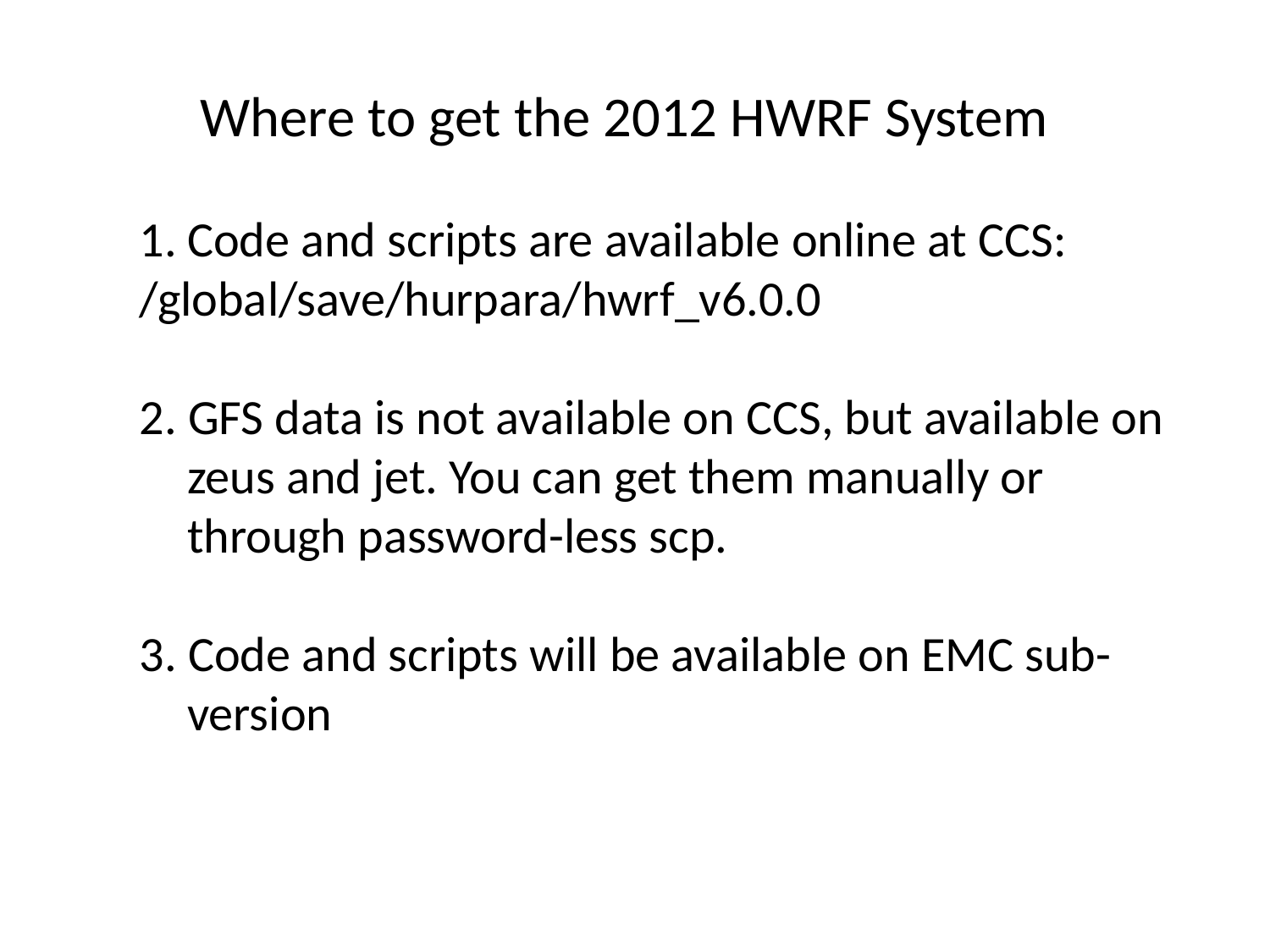

Where to get the 2012 HWRF System
Code and scripts are available online at CCS:
/global/save/hurpara/hwrf_v6.0.0

2. GFS data is not available on CCS, but available on zeus and jet. You can get them manually or through password-less scp.

3. Code and scripts will be available on EMC sub-version